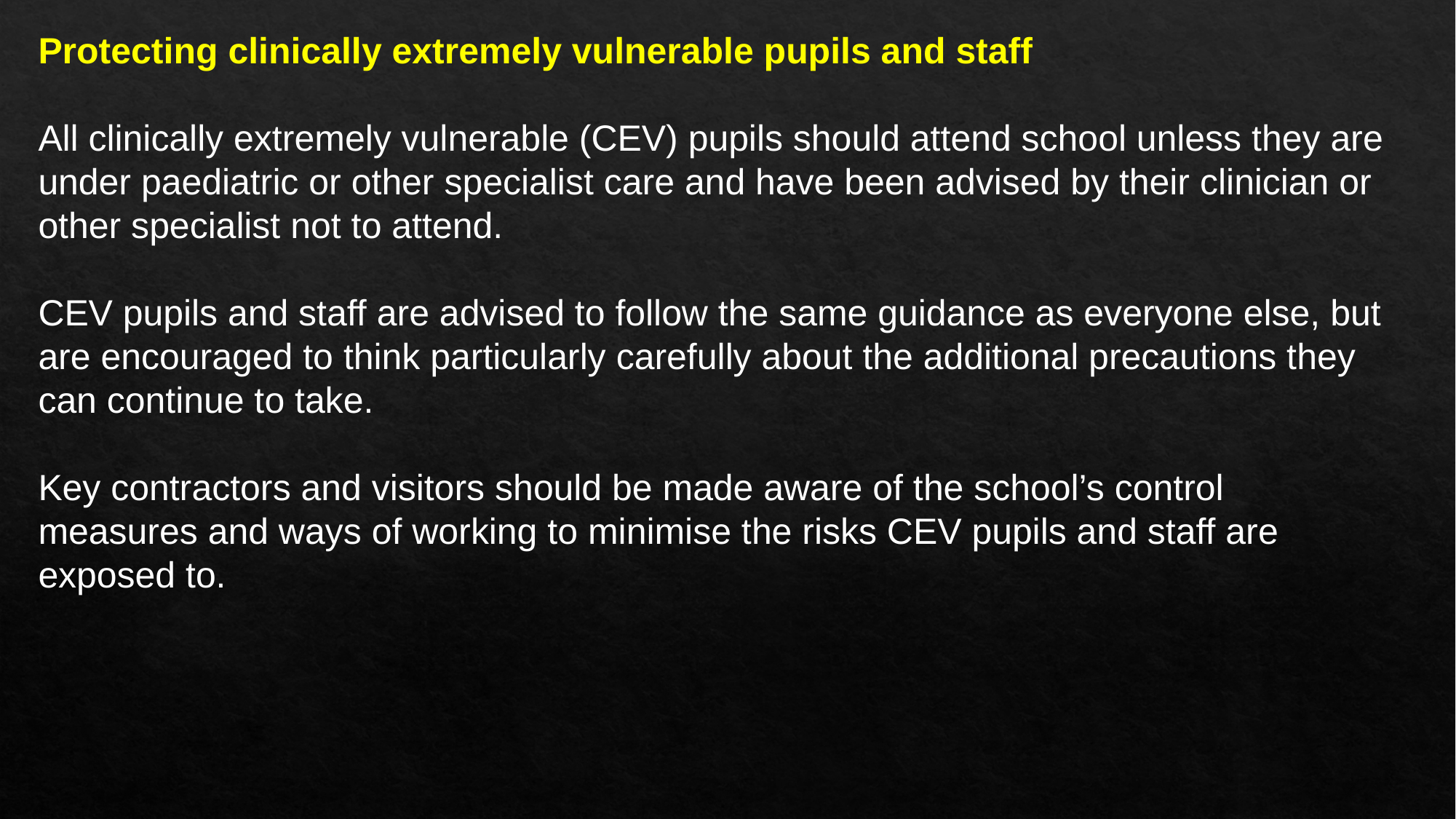

Protecting clinically extremely vulnerable pupils and staff

All clinically extremely vulnerable (CEV) pupils should attend school unless they are under paediatric or other specialist care and have been advised by their clinician or other specialist not to attend.

CEV pupils and staff are advised to follow the same guidance as everyone else, but are encouraged to think particularly carefully about the additional precautions they can continue to take.

Key contractors and visitors should be made aware of the school’s control measures and ways of working to minimise the risks CEV pupils and staff are exposed to.